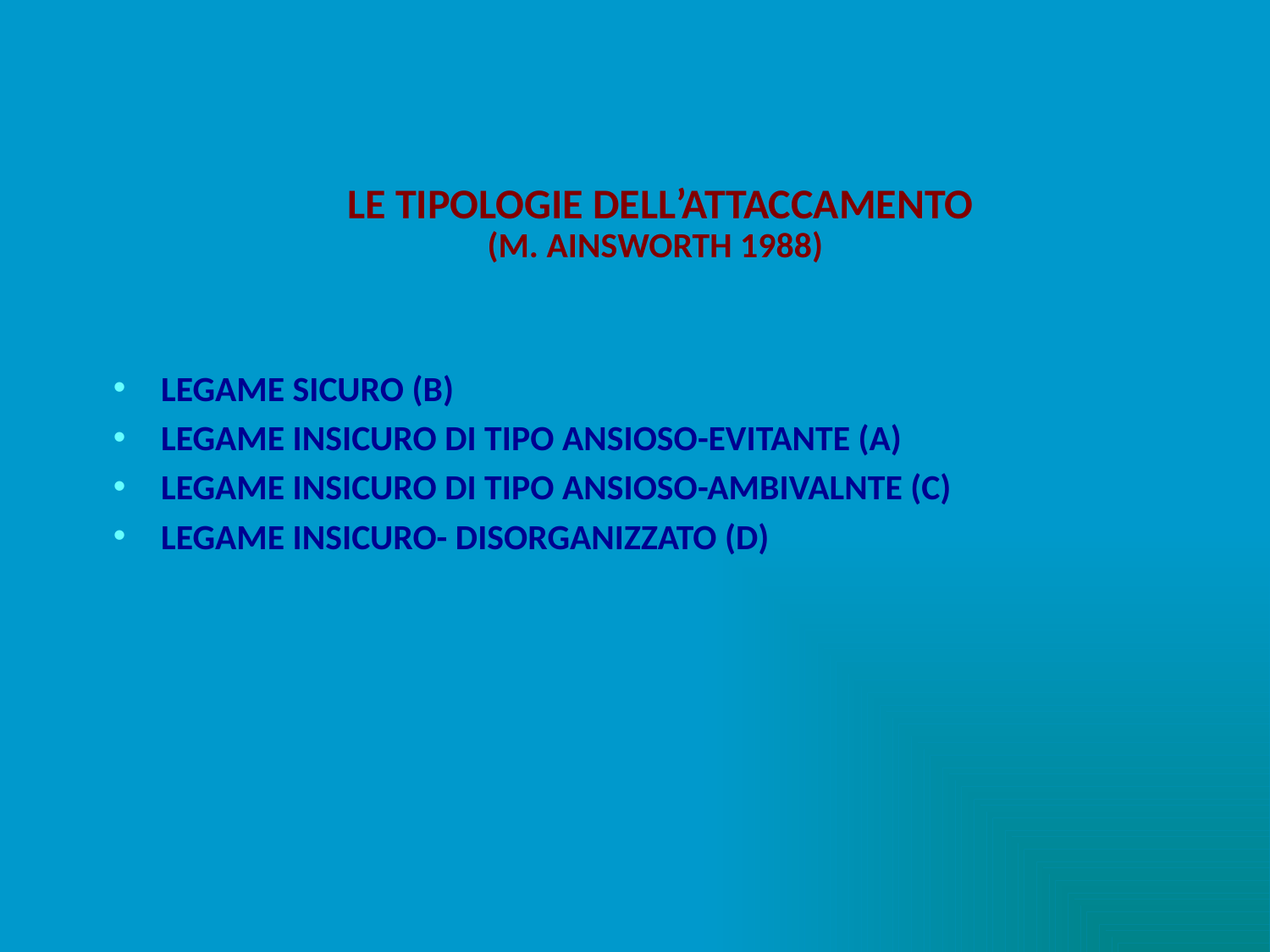

LE TIPOLOGIE DELL’ATTACCAMENTO
(M. AINSWORTH 1988)

LEGAME SICURO (B)
LEGAME INSICURO DI TIPO ANSIOSO-EVITANTE (A)
LEGAME INSICURO DI TIPO ANSIOSO-AMBIVALNTE (C)
LEGAME INSICURO- DISORGANIZZATO (D)